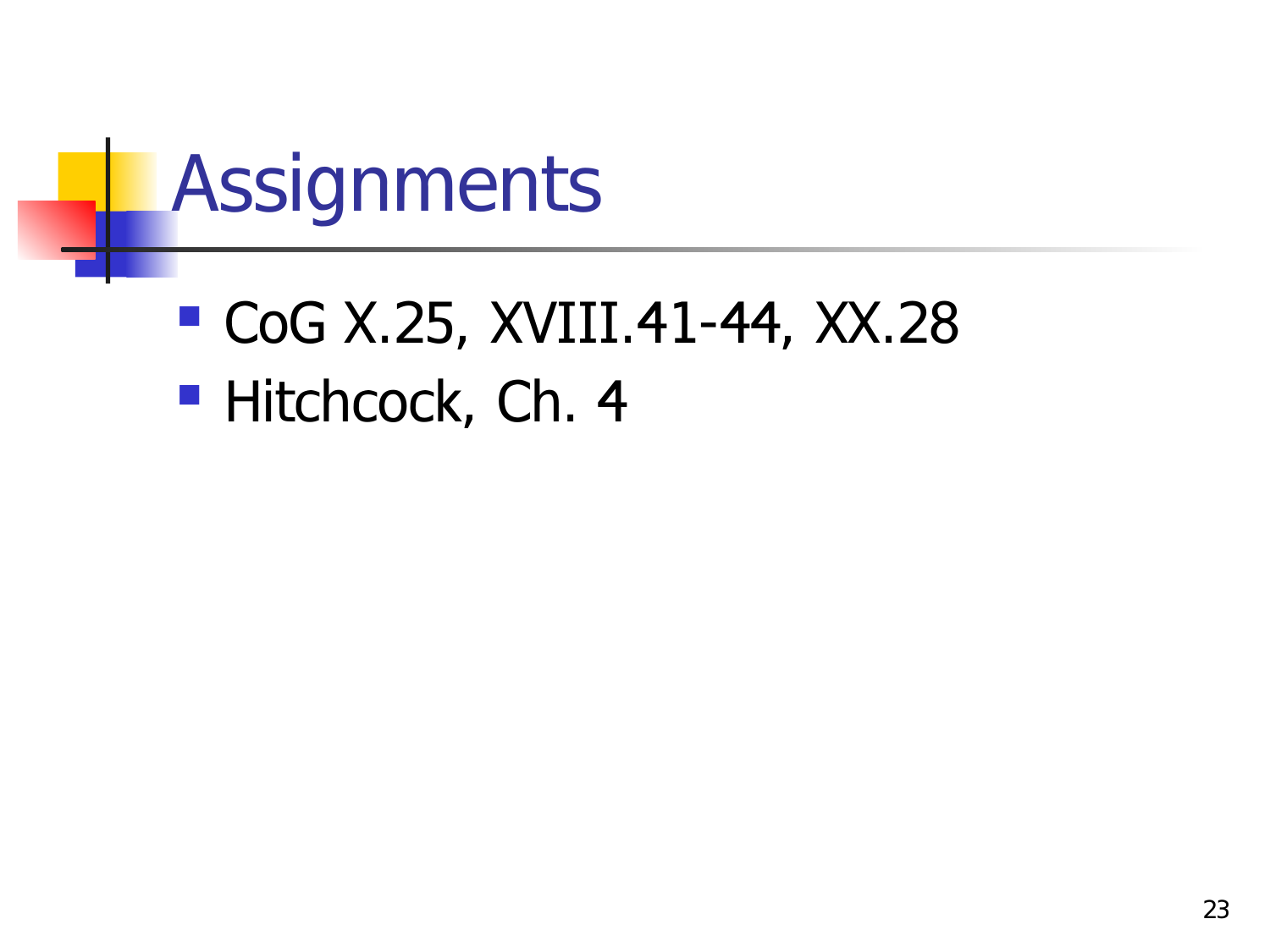

# Assignments
CoG X.25, XVIII.41-44, XX.28
Hitchcock, Ch. 4

23